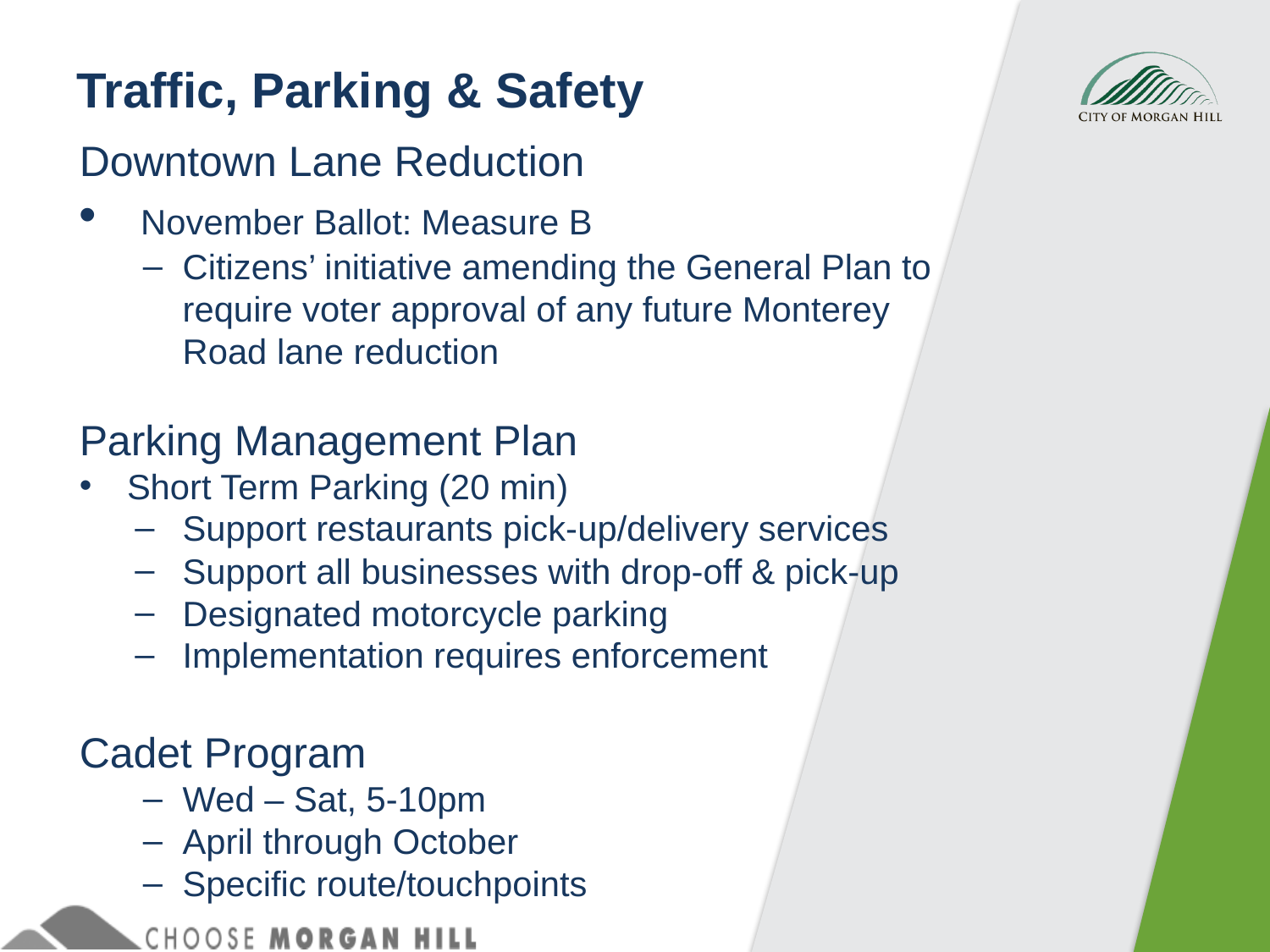

# Traffic, Parking & Safety
Downtown Lane Reduction
 November Ballot: Measure B
Citizens’ initiative amending the General Plan to require voter approval of any future Monterey Road lane reduction

Parking Management Plan
Short Term Parking (20 min)
Support restaurants pick-up/delivery services
Support all businesses with drop-off & pick-up
Designated motorcycle parking
Implementation requires enforcement

Cadet Program
Wed – Sat, 5-10pm
April through October
Specific route/touchpoints